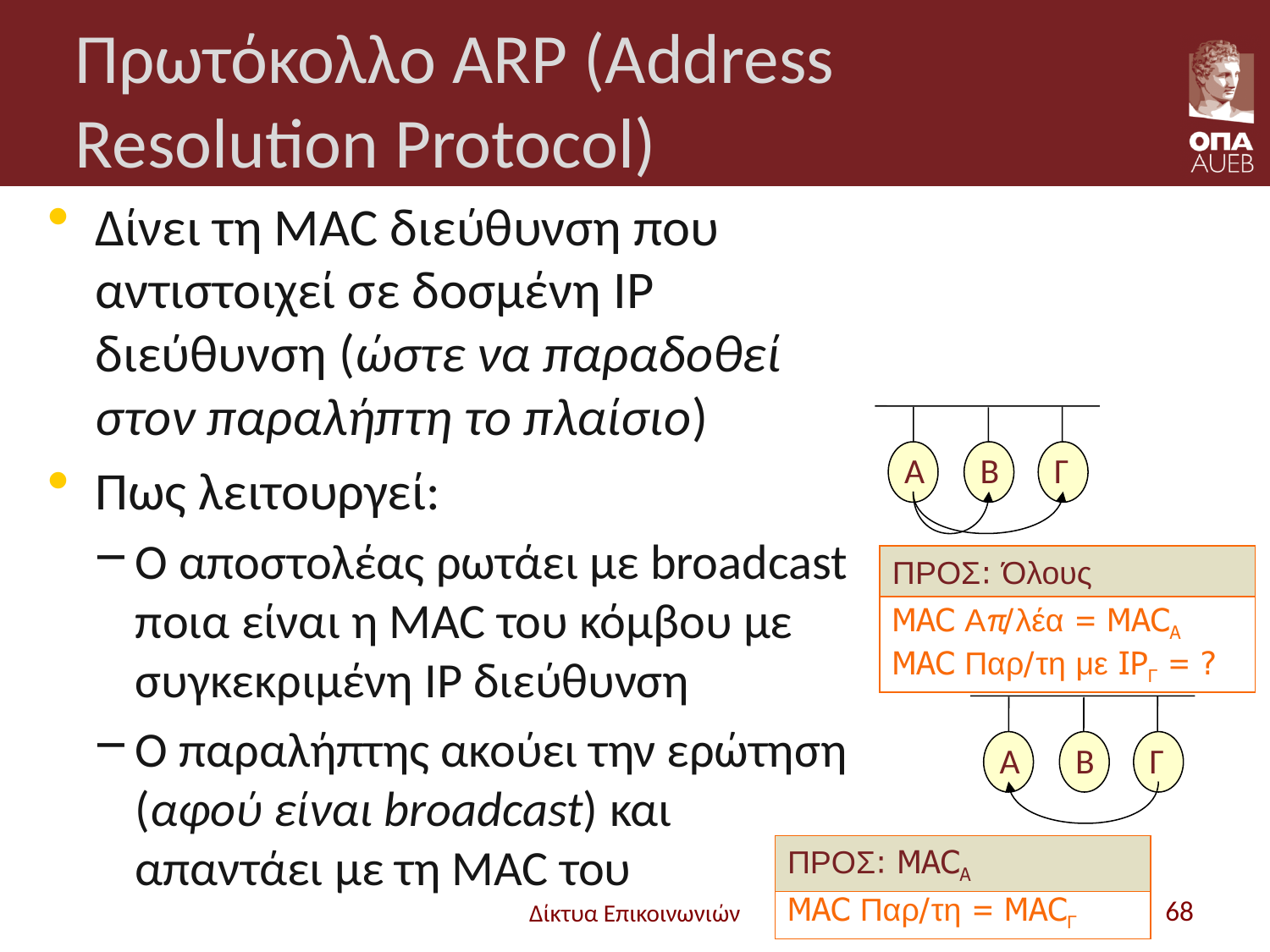

# Πρωτόκολλο ARP (Address Resolution Protocol)
Δίνει τη MAC διεύθυνση που αντιστοιχεί σε δοσμένη IP διεύθυνση (ώστε να παραδοθεί στον παραλήπτη το πλαίσιο)
Πως λειτουργεί:
Ο αποστολέας ρωτάει με broadcast ποια είναι η MAC του κόμβου με συγκεκριμένη IP διεύθυνση
Ο παραλήπτης ακούει την ερώτηση (αφού είναι broadcast) και απαντάει με τη MAC του

A
B
Γ
ΠΡΟΣ: Όλους
MAC Απ/λέα = MACA
MAC Παρ/τη με IPΓ = ?

A
B
Γ
ΠΡΟΣ: MACA
Δίκτυα Επικοινωνιών
68
MAC Παρ/τη = MACΓ